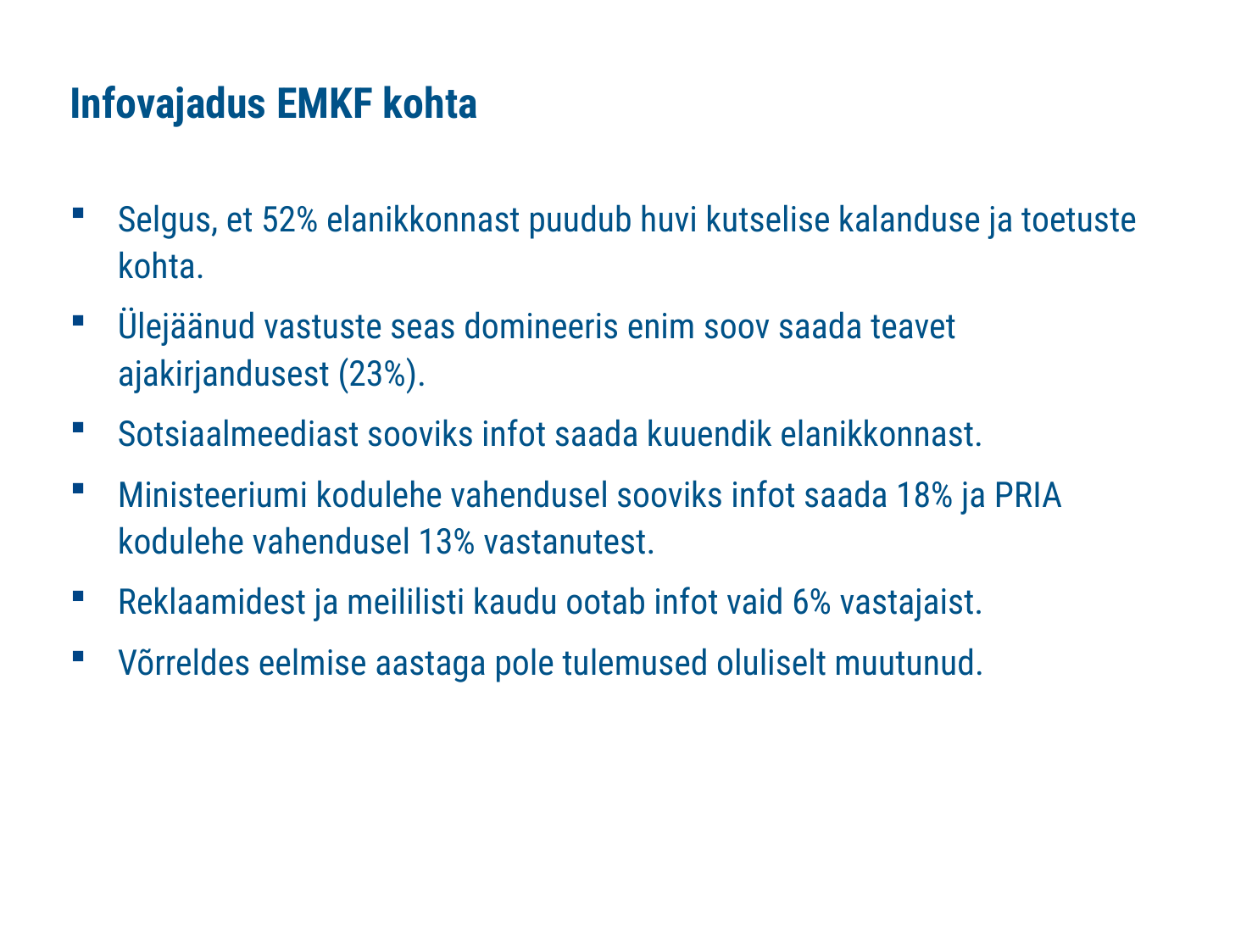

# Infovajadus EMKF kohta
Selgus, et 52% elanikkonnast puudub huvi kutselise kalanduse ja toetuste kohta.
Ülejäänud vastuste seas domineeris enim soov saada teavet ajakirjandusest (23%).
Sotsiaalmeediast sooviks infot saada kuuendik elanikkonnast.
Ministeeriumi kodulehe vahendusel sooviks infot saada 18% ja PRIA kodulehe vahendusel 13% vastanutest.
Reklaamidest ja meililisti kaudu ootab infot vaid 6% vastajaist.
Võrreldes eelmise aastaga pole tulemused oluliselt muutunud.